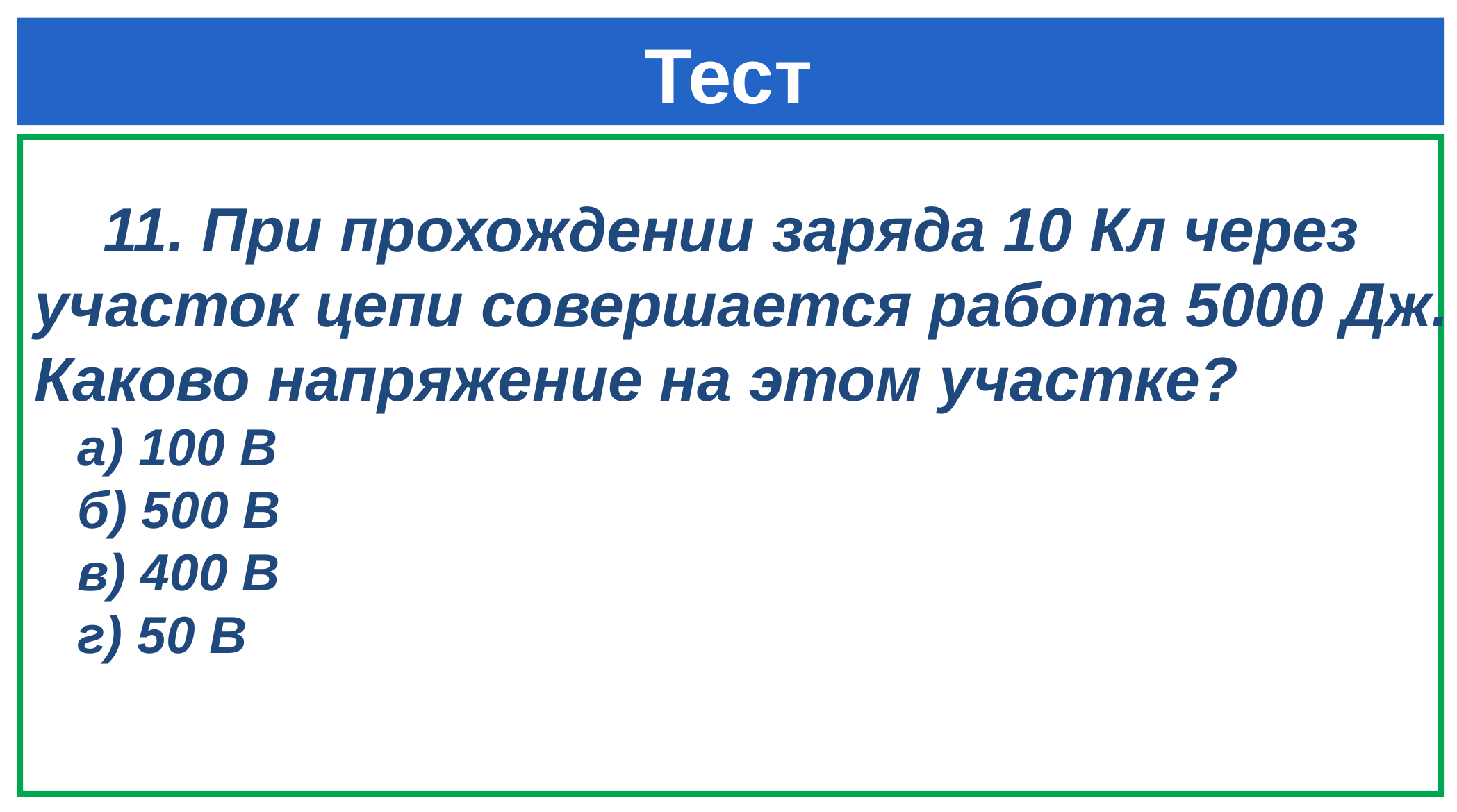

# Тест
    11. При прохождении заряда 10 Кл через участок цепи совершается работа 5000 Дж. Каково напряжение на этом участке?
   а) 100 В
   б) 500 В
   в) 400 В
   г) 50 В